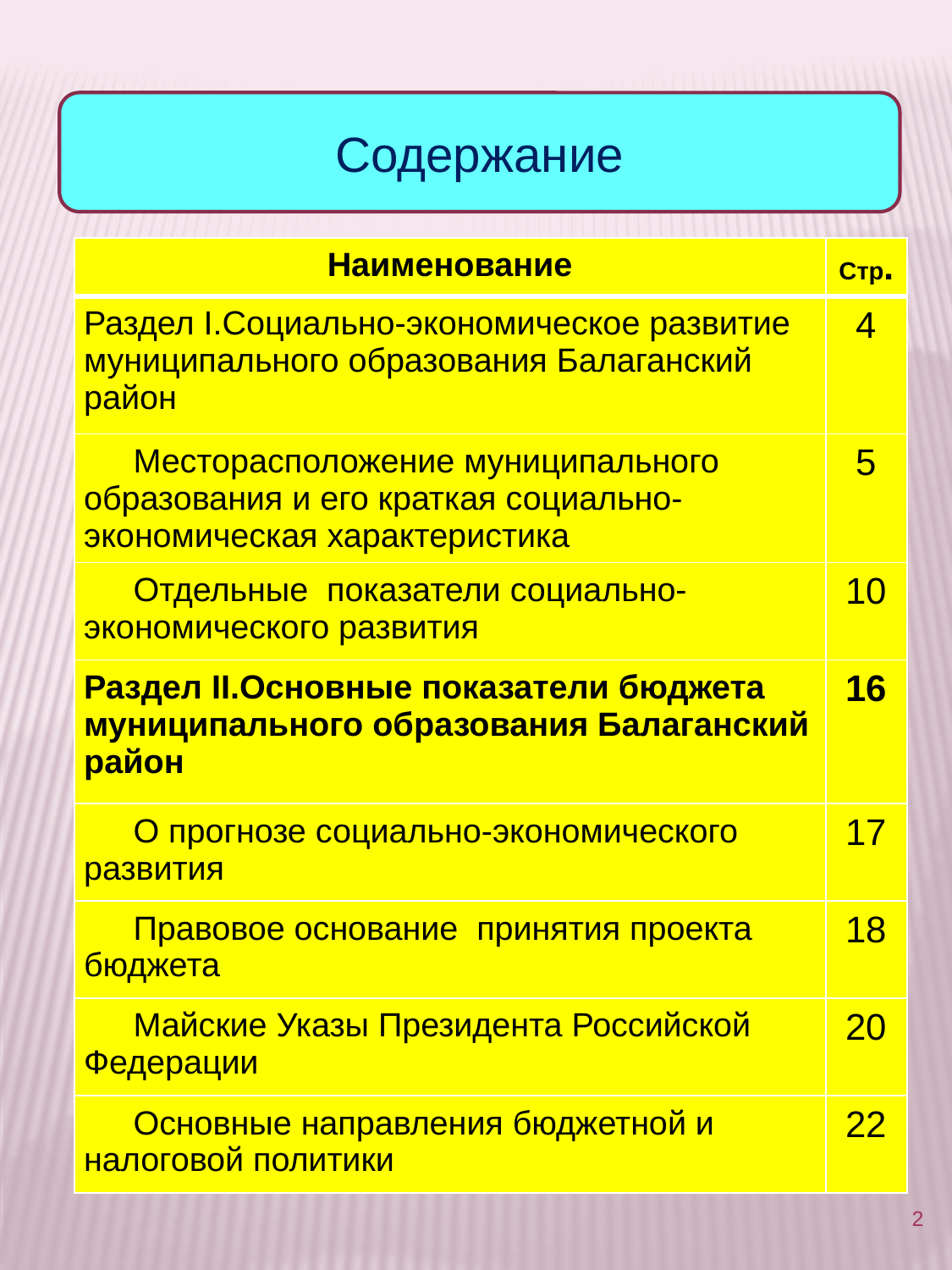

Содержание
| Наименование | Стр. |
| --- | --- |
| Раздел I.Социально-экономическое развитие муниципального образования Балаганский район | 4 |
| Месторасположение муниципального образования и его краткая социально-экономическая характеристика | 5 |
| Отдельные показатели социально-экономического развития | 10 |
| Раздел II.Основные показатели бюджета муниципального образования Балаганский район | 16 |
| О прогнозе социально-экономического развития | 17 |
| Правовое основание принятия проекта бюджета | 18 |
| Майские Указы Президента Российской Федерации | 20 |
| Основные направления бюджетной и налоговой политики | 22 |
2